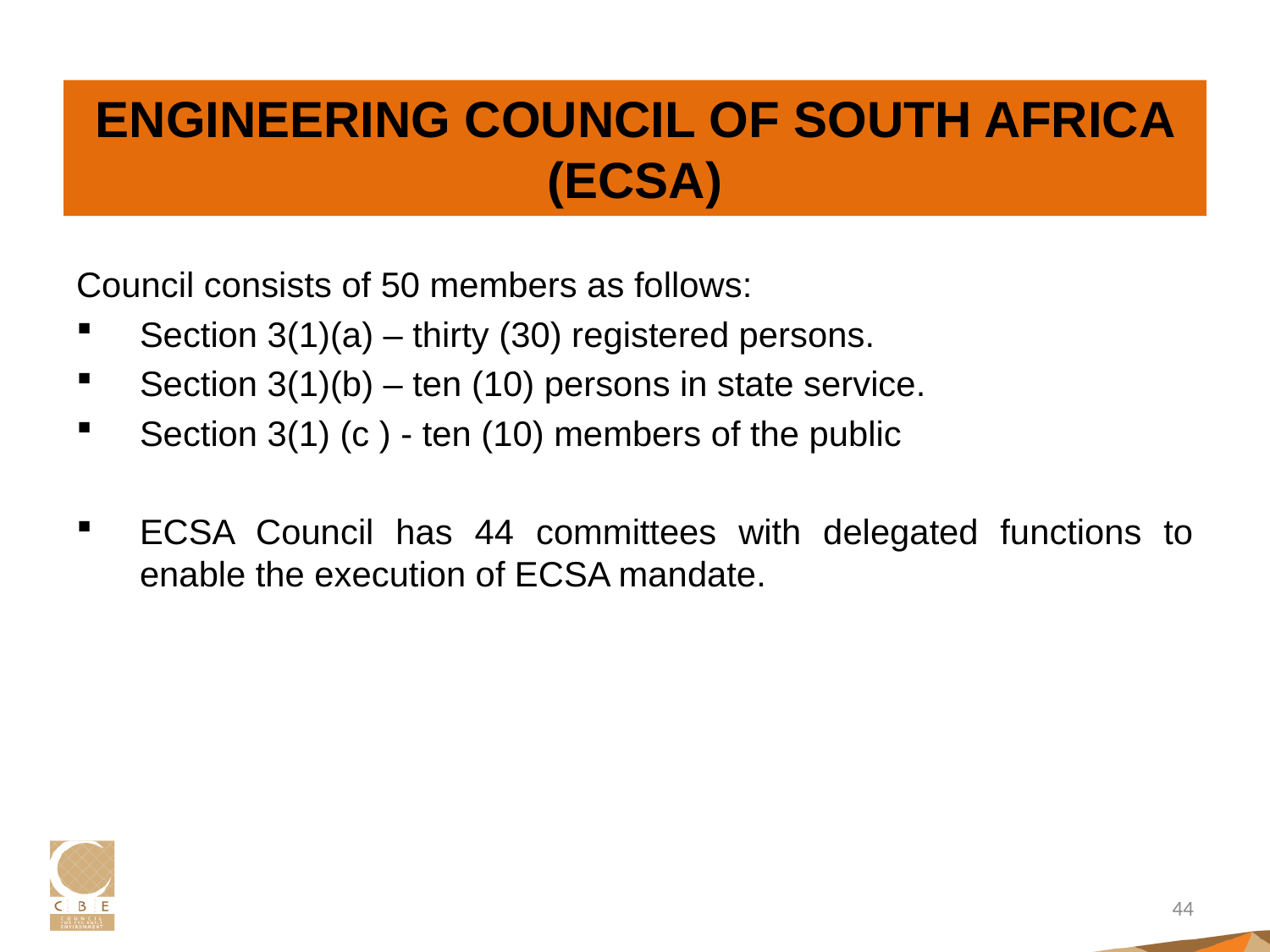

# ENGINEERING COUNCIL OF SOUTH AFRICA (ECSA)
Council consists of 50 members as follows:
Section 3(1)(a) – thirty (30) registered persons.
Section 3(1)(b) – ten (10) persons in state service.
Section 3(1) (c ) - ten (10) members of the public

ECSA Council has 44 committees with delegated functions to enable the execution of ECSA mandate.
44